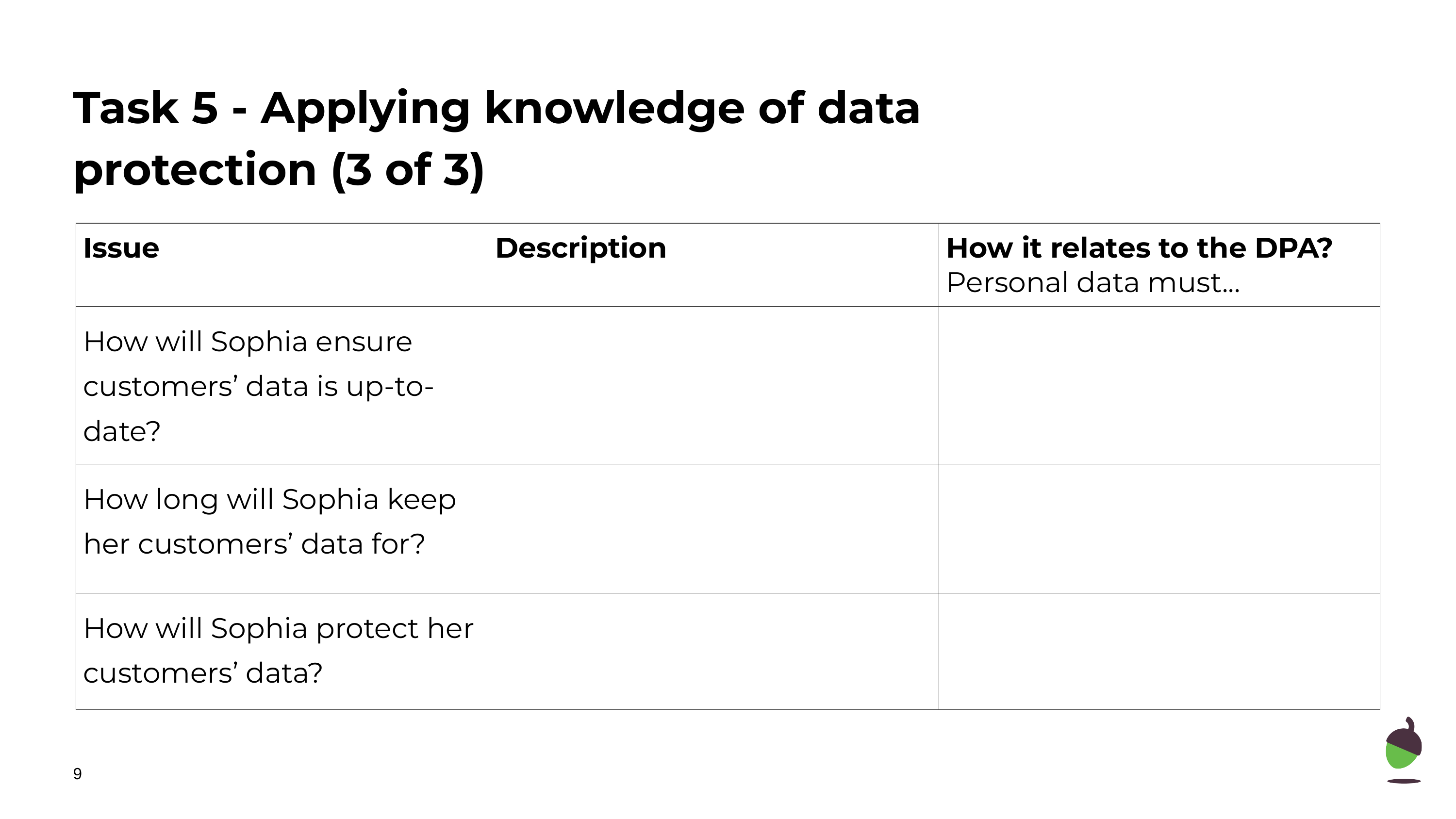

# Task 5 - Applying knowledge of data protection (3 of 3)
| Issue | Description | How it relates to the DPA? Personal data must... |
| --- | --- | --- |
| How will Sophia ensure customers’ data is up-to-date? |  |  |
| How long will Sophia keep her customers’ data for? |  |  |
| How will Sophia protect her customers’ data? |  |  |
9